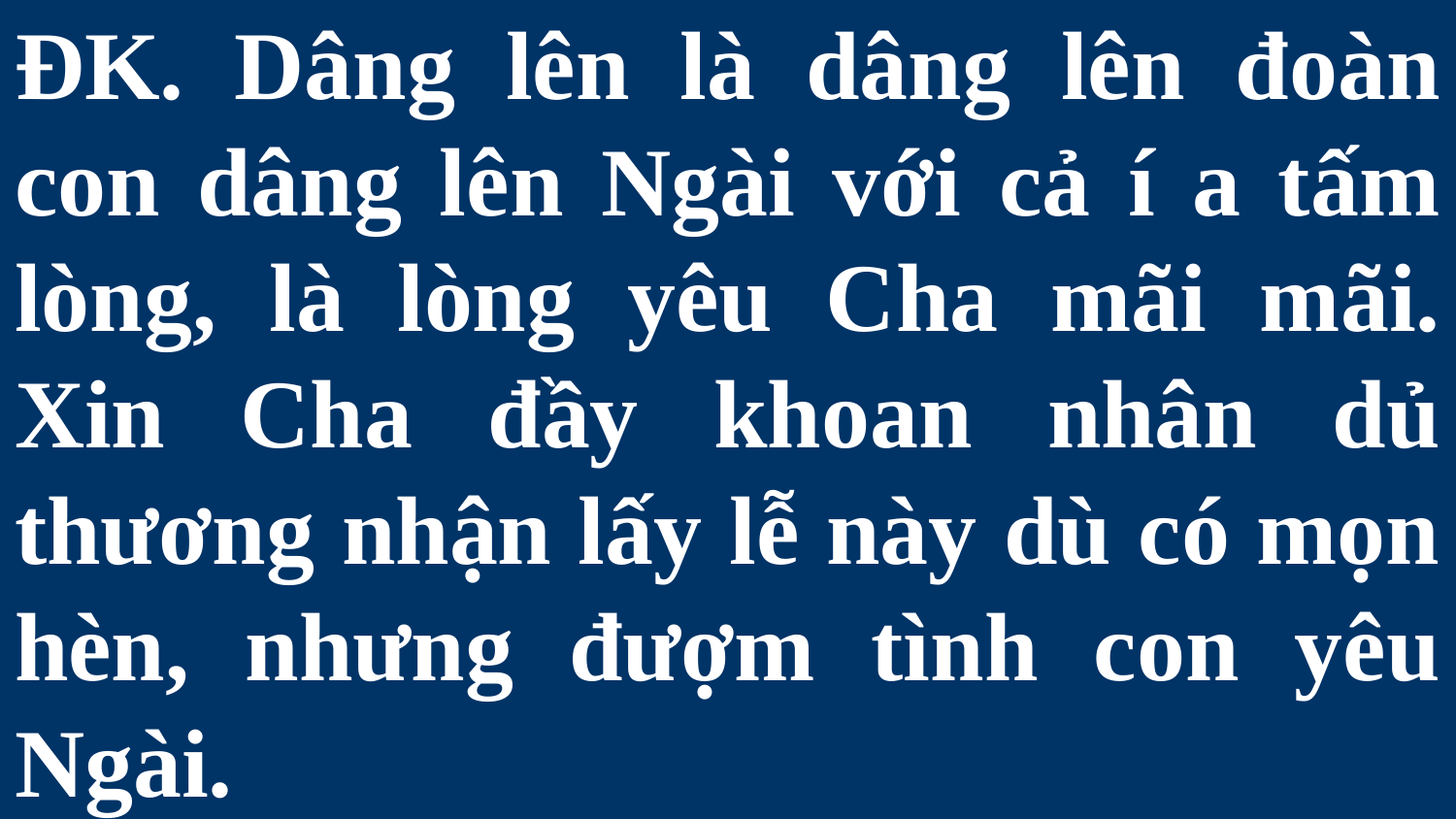

# ĐK. Dâng lên là dâng lên đoàn con dâng lên Ngài với cả í a tấm lòng, là lòng yêu Cha mãi mãi. Xin Cha đầy khoan nhân dủ thương nhận lấy lễ này dù có mọn hèn, nhưng đượm tình con yêu Ngài.